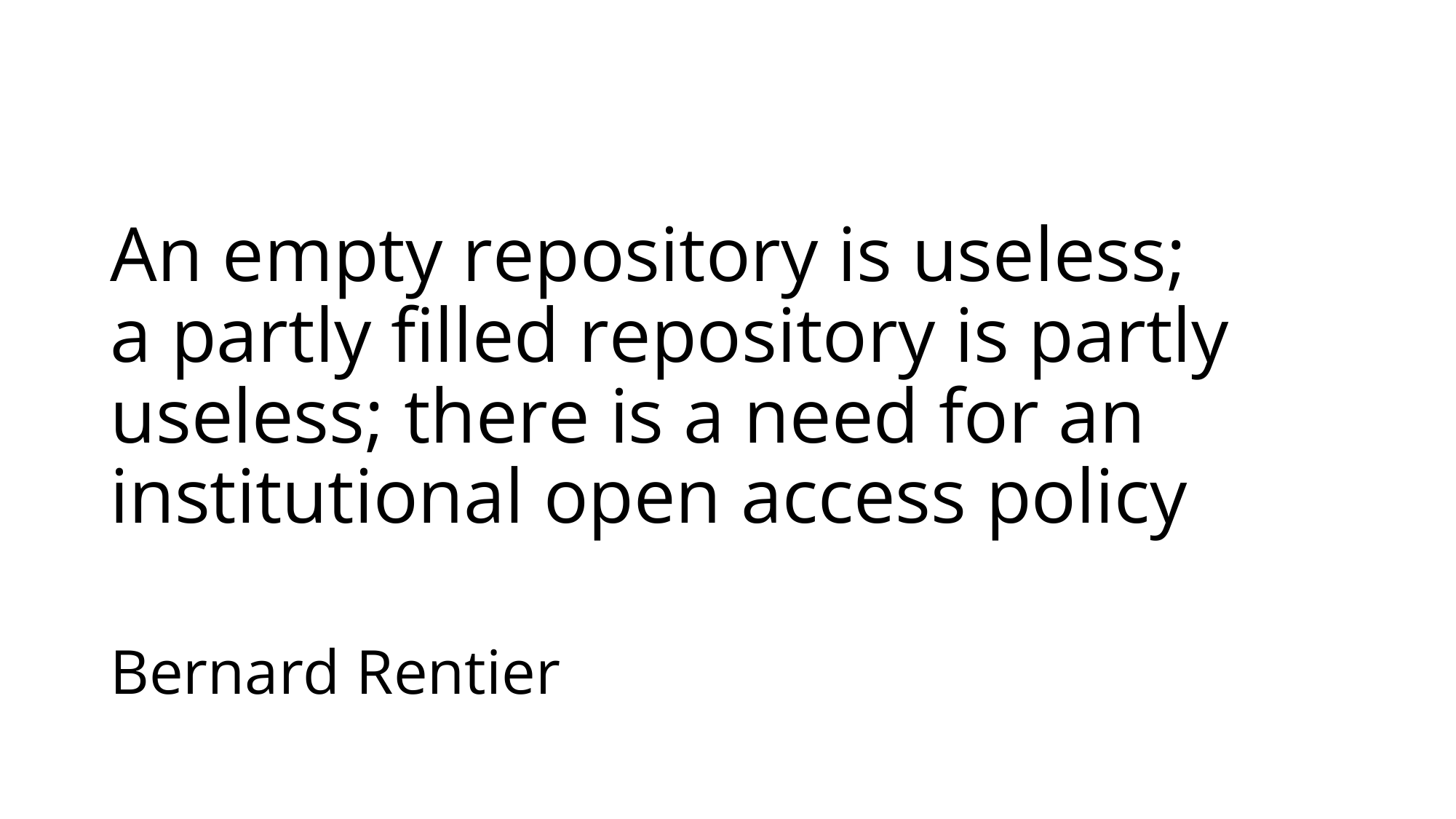

# An empty repository is useless; a partly filled repository is partly useless; there is a need for an institutional open access policy

Bernard Rentier